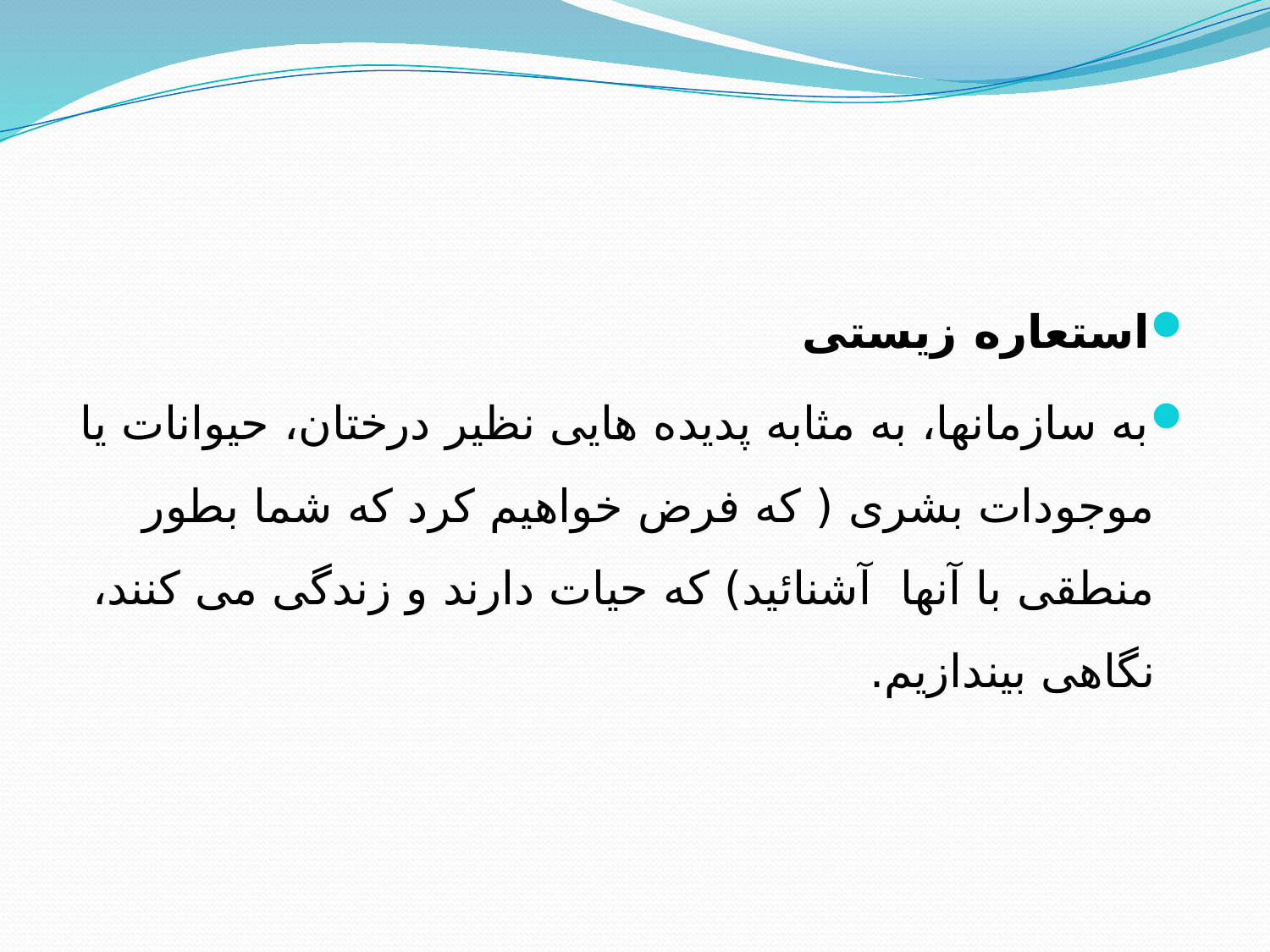

استعاره زیستی
	به سازمانها، به مثابه پدیده هایی نظیر درختان، حیوانات یا موجودات بشری ( كه فرض خواهیم كرد كه شما بطور منطقی با آنها  آشنائید) كه حیات دارند و زندگی می كنند، نگاهی بیندازیم.